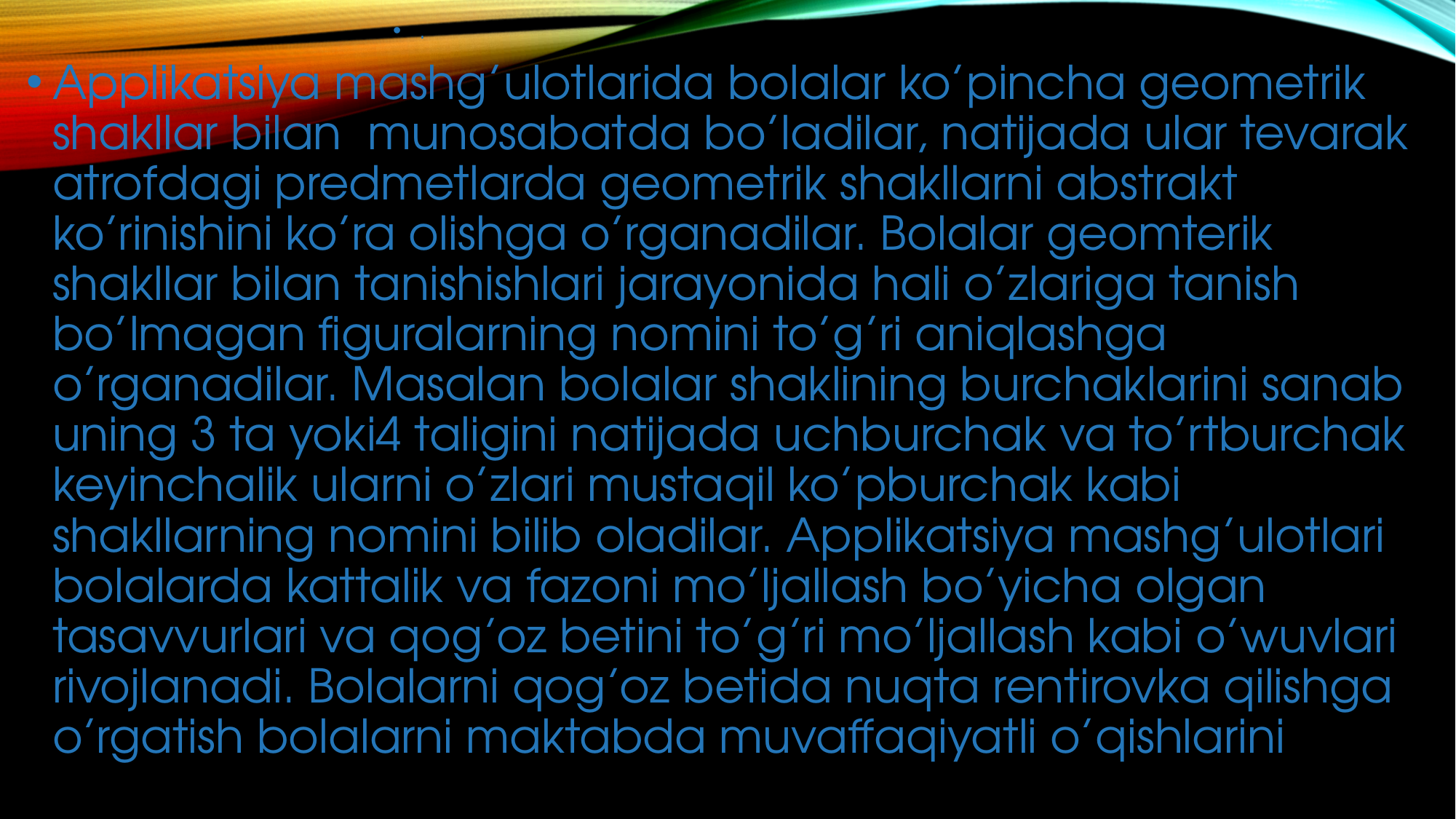

.
Applikatsiya mashg’ulotlarida bolalar ko’pincha geometrik  shakllar bilan  munosabatda bo’ladilar, natijada ular tevarak atrofdagi predmetlarda geometrik shakllarni abstrakt  ko’rinishini ko’ra olishga o’rganadilar. Bolalar geomterik shakllar bilan tanishishlari jarayonida hali o’zlariga tanish bo’lmagan figuralarning nomini to’g’ri aniqlashga o’rganadilar. Masalan bolalar shaklining burchaklarini sanab uning 3 ta yoki4 taligini natijada uchburchak va to’rtburchak keyinchalik ularni o’zlari mustaqil ko’pburchak kabi shakllarning nomini bilib oladilar. Applikatsiya mashg’ulotlari bolalarda kattalik va fazoni mo’ljallash bo’yicha olgan tasavvurlari va qog’oz betini to’g’ri mo’ljallash kabi o’wuvlari rivojlanadi. Bolalarni qog’oz betida nuqta rentirovka qilishga o’rgatish bolalarni maktabda muvaffaqiyatli o’qishlarini